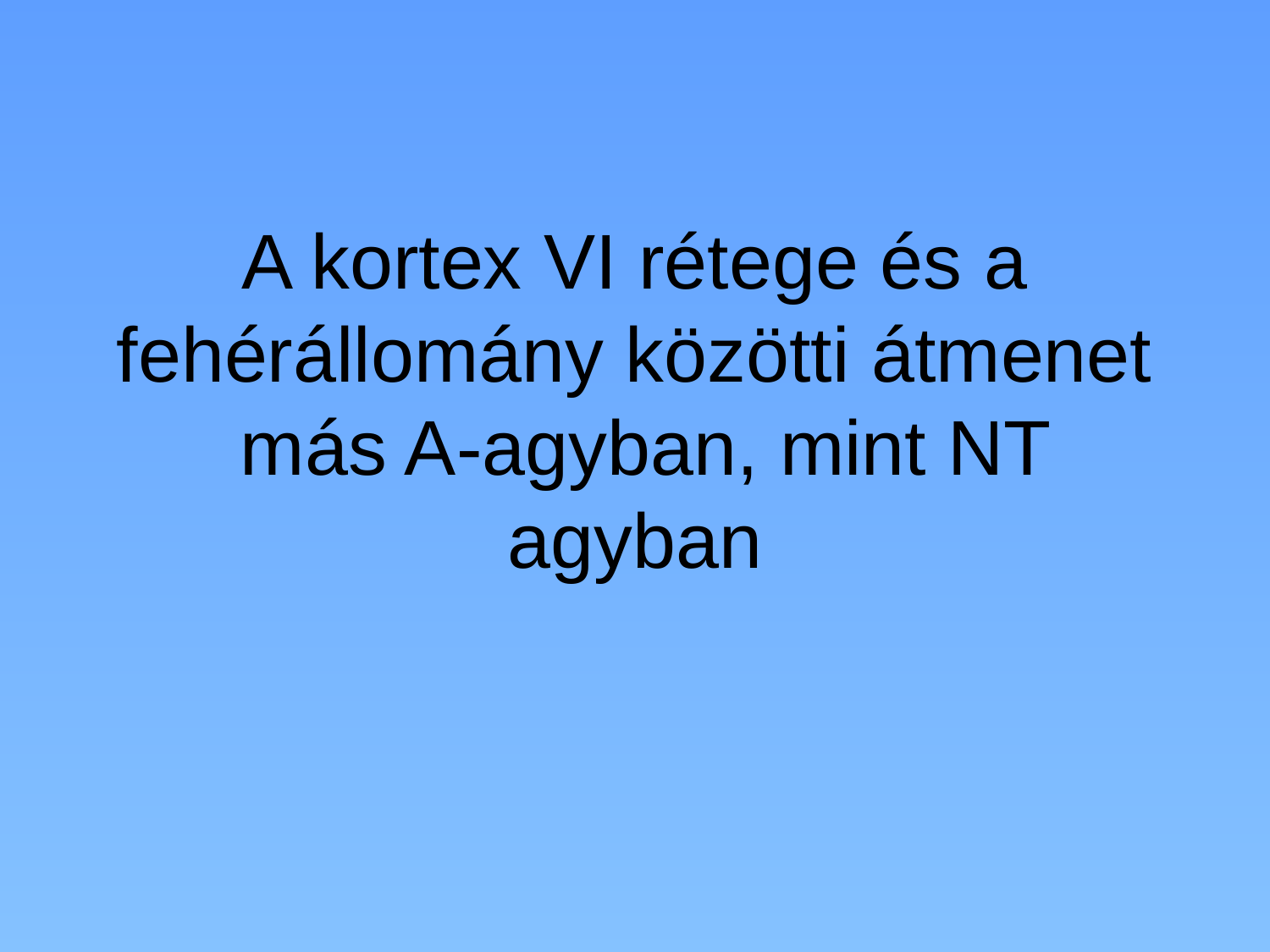

# A kortex VI rétege és a fehérállomány közötti átmenet  más A-agyban, mint NT agyban